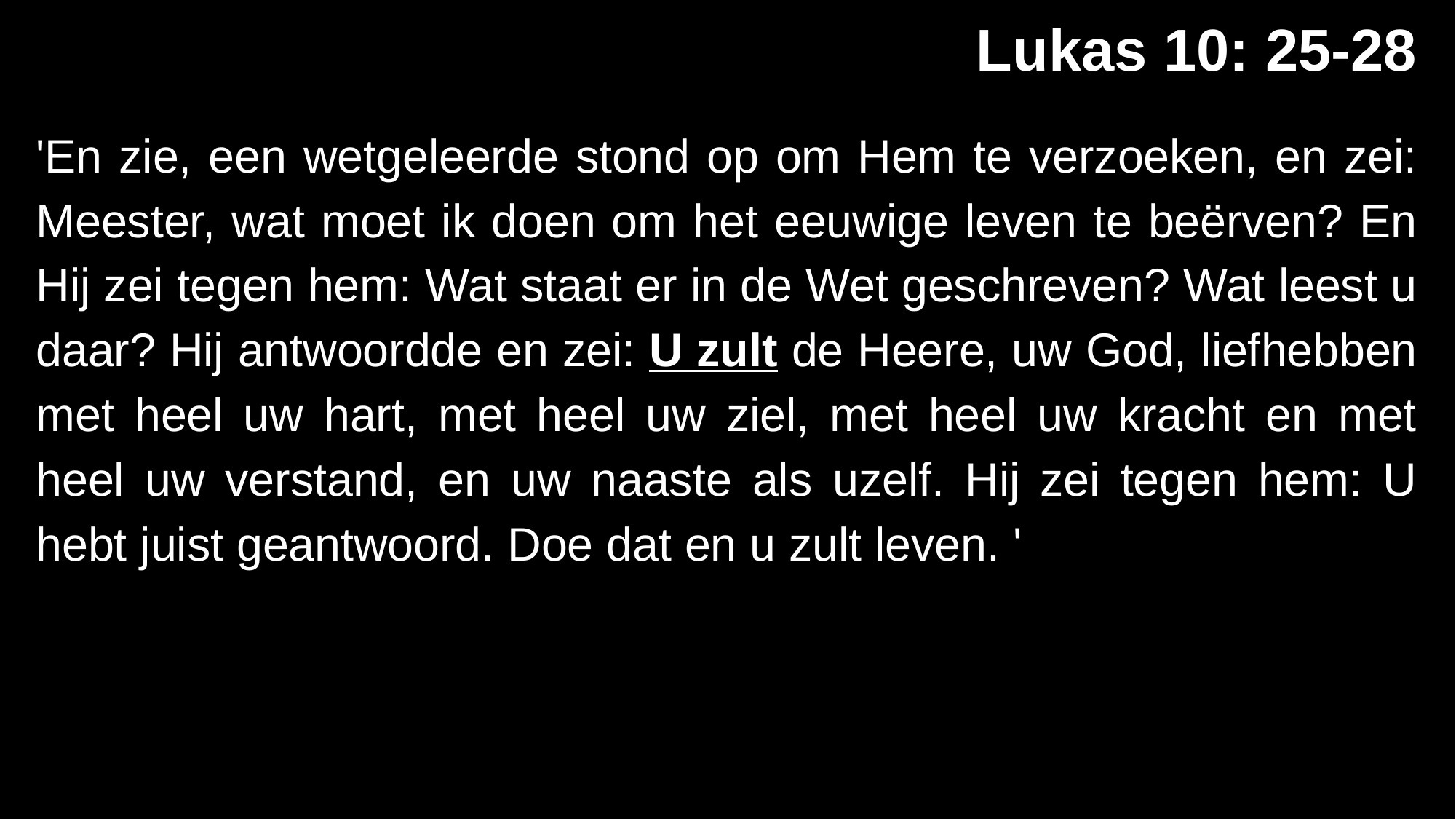

# Lukas 10: 25-28
'En zie, een wetgeleerde stond op om Hem te verzoeken, en zei: Meester, wat moet ik doen om het eeuwige leven te beërven? En Hij zei tegen hem: Wat staat er in de Wet geschreven? Wat leest u daar? Hij antwoordde en zei: U zult de Heere, uw God, liefhebben met heel uw hart, met heel uw ziel, met heel uw kracht en met heel uw verstand, en uw naaste als uzelf. Hij zei tegen hem: U hebt juist geantwoord. Doe dat en u zult leven. '